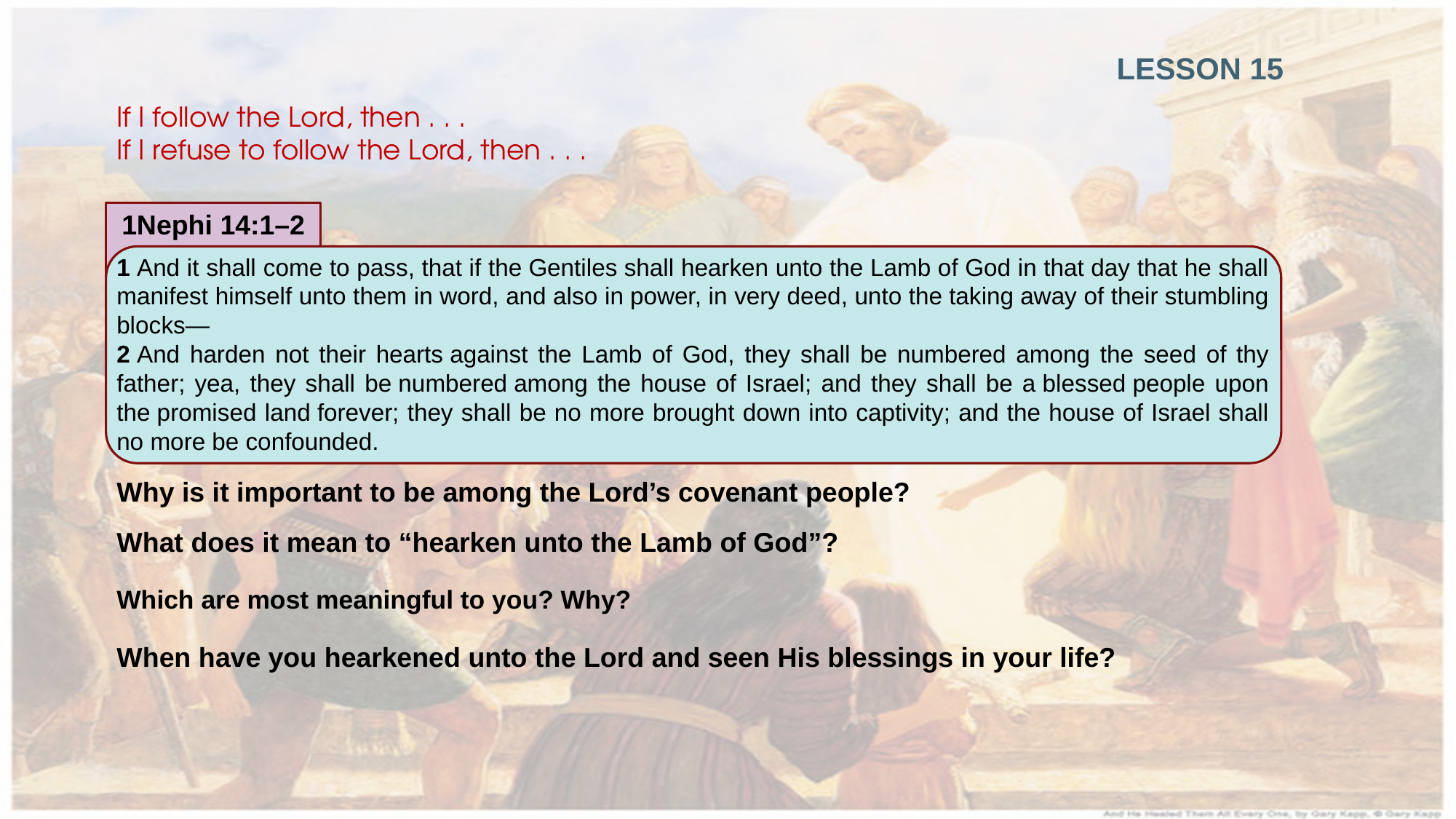

LESSON 15
If I follow the Lord, then . . .
If I refuse to follow the Lord, then . . .
1Nephi 14:1–2

1 And it shall come to pass, that if the Gentiles shall hearken unto the Lamb of God in that day that he shall manifest himself unto them in word, and also in power, in very deed, unto the taking away of their stumbling blocks—
2 And harden not their hearts against the Lamb of God, they shall be numbered among the seed of thy father; yea, they shall be numbered among the house of Israel; and they shall be a blessed people upon the promised land forever; they shall be no more brought down into captivity; and the house of Israel shall no more be confounded.
Why is it important to be among the Lord’s covenant people?
What does it mean to “hearken unto the Lamb of God”?
Which are most meaningful to you? Why?
When have you hearkened unto the Lord and seen His blessings in your life?